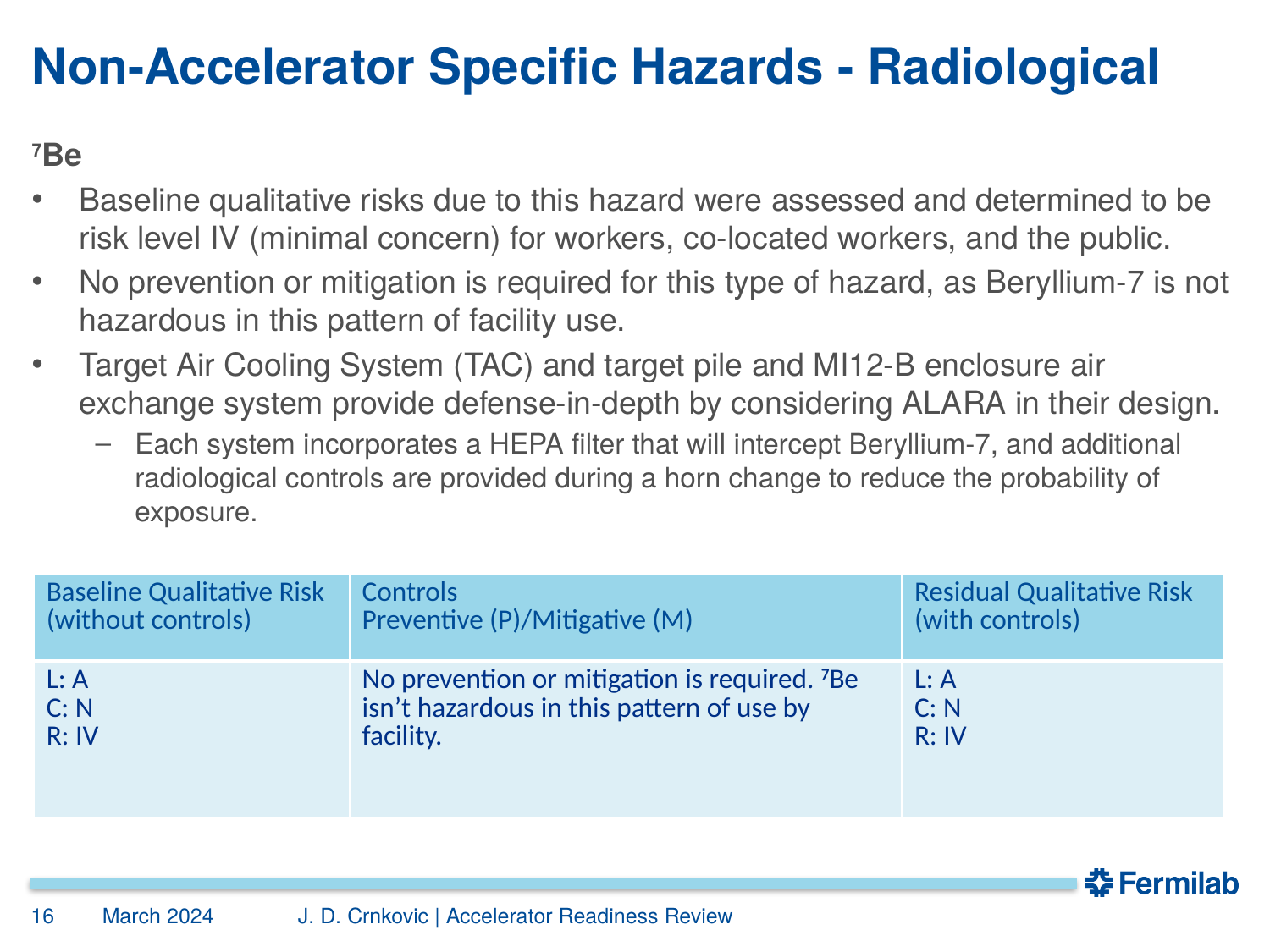

# Non-Accelerator Specific Hazards - Radiological
7Be
Baseline qualitative risks due to this hazard were assessed and determined to be risk level IV (minimal concern) for workers, co-located workers, and the public.
No prevention or mitigation is required for this type of hazard, as Beryllium-7 is not hazardous in this pattern of facility use.
Target Air Cooling System (TAC) and target pile and MI12-B enclosure air exchange system provide defense-in-depth by considering ALARA in their design.
Each system incorporates a HEPA filter that will intercept Beryllium-7, and additional radiological controls are provided during a horn change to reduce the probability of exposure.

| Baseline Qualitative Risk (without controls) | Controls Preventive (P)/Mitigative (M) | Residual Qualitative Risk (with controls) |
| --- | --- | --- |
| L: A C: N R: IV | No prevention or mitigation is required. 7Be isn’t hazardous in this pattern of use by facility. | L: A C: N R: IV |
16
March 2024
J. D. Crnkovic | Accelerator Readiness Review